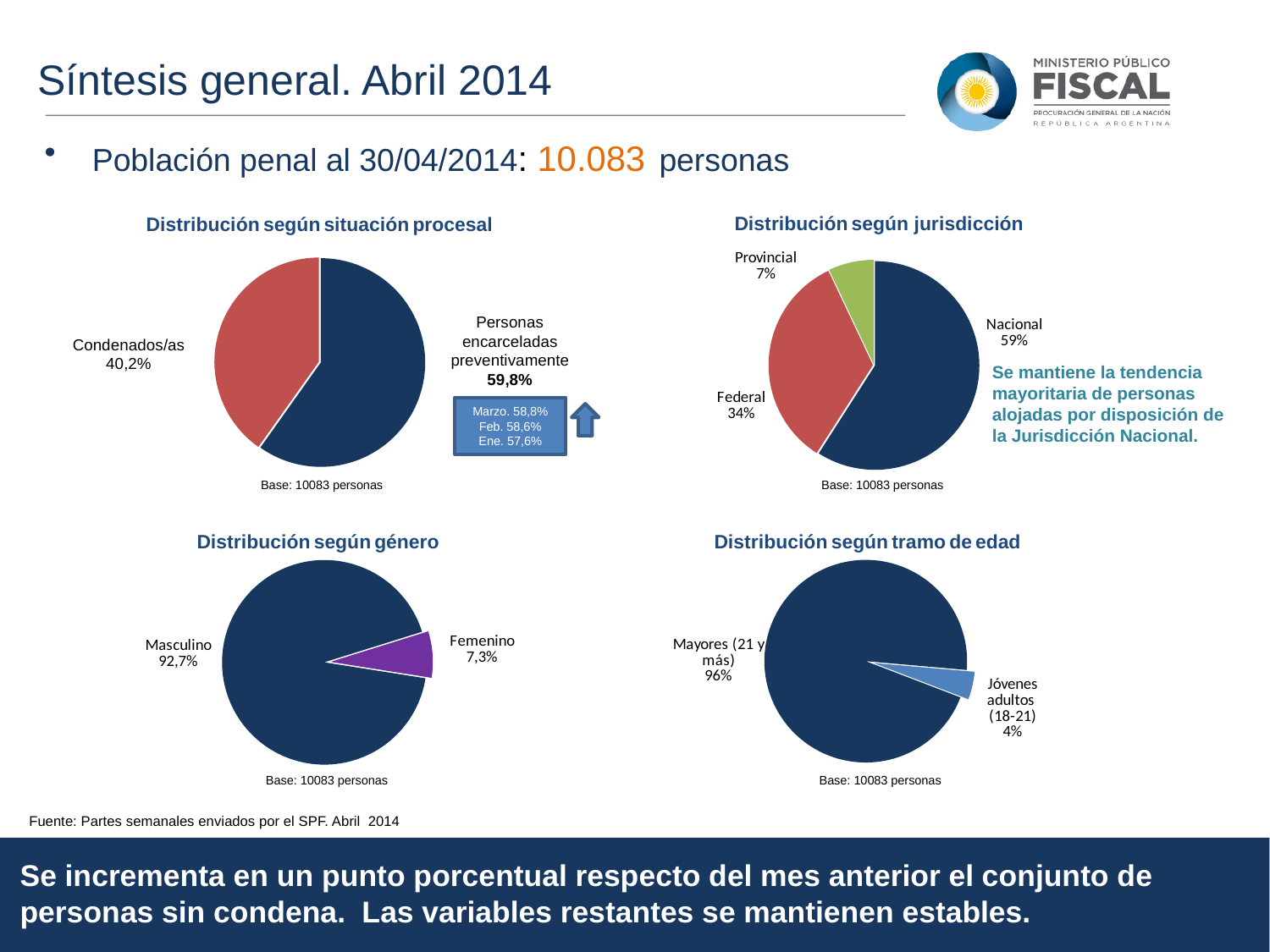

Síntesis general. Abril 2014
Población penal al 30/04/2014: 10.083 personas

### Chart

| Category | Ventas |
|---|---|
| Procesados/as | 6028.0 |
| Condenados/as | 4047.0 |

### Chart

| Category | Ventas |
|---|---|
| Nacional | 5832.0 |
| Federal | 3348.0 |
| Provincial | 694.0 |
Distribución según jurisdicción
Distribución según situación procesal
Personas encarceladas preventivamente 59,8%
Condenados/as 40,2%
Se mantiene la tendencia mayoritaria de personas  alojadas por disposición de la Jurisdicción Nacional.
Marzo. 58,8%
Feb. 58,6%
Ene. 57,6%

### Chart

| Category | Ventas |
|---|---|
| Masculino | 9344.0 |
| Femenino | 739.0 |

### Chart

| Category | Ventas |
|---|---|
| Jóvenes adultos (18-20) | 442.0 |
| Mayores (21 y más) | 9534.0 |
Base: 10083 personas
Base: 10083 personas
Distribución según género
Distribución según tramo de edad
Base: 10083 personas
Base: 10083 personas
Fuente: Partes semanales enviados por el SPF. Abril  2014

Se incrementa en un punto porcentual respecto del mes anterior el conjunto de personas sin condena.  Las variables restantes se mantienen estables.